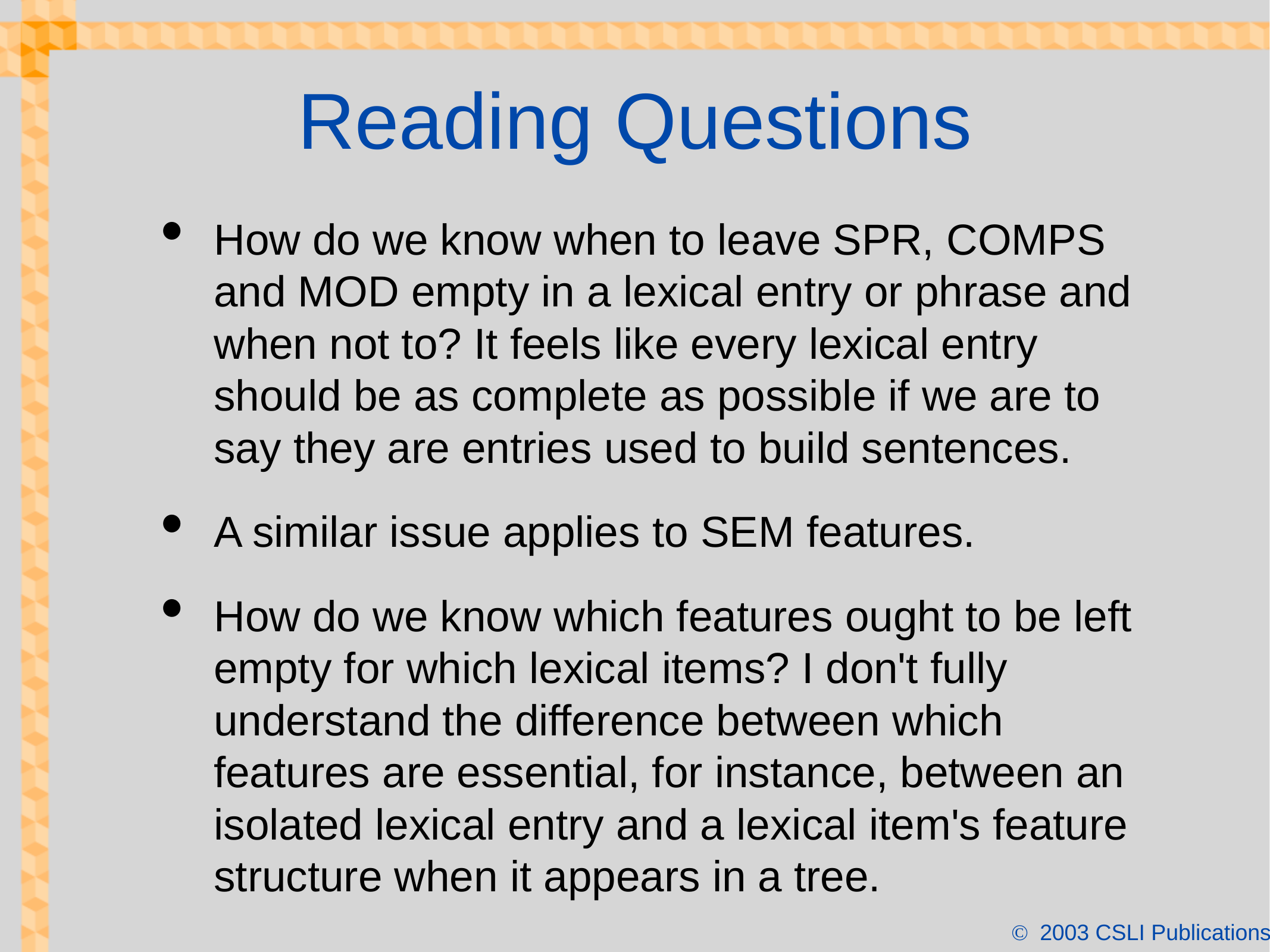

# Reading Questions
How do we know when to leave SPR, COMPS and MOD empty in a lexical entry or phrase and when not to? It feels like every lexical entry should be as complete as possible if we are to say they are entries used to build sentences.
A similar issue applies to SEM features.
How do we know which features ought to be left empty for which lexical items? I don't fully understand the difference between which features are essential, for instance, between an isolated lexical entry and a lexical item's feature structure when it appears in a tree.
46